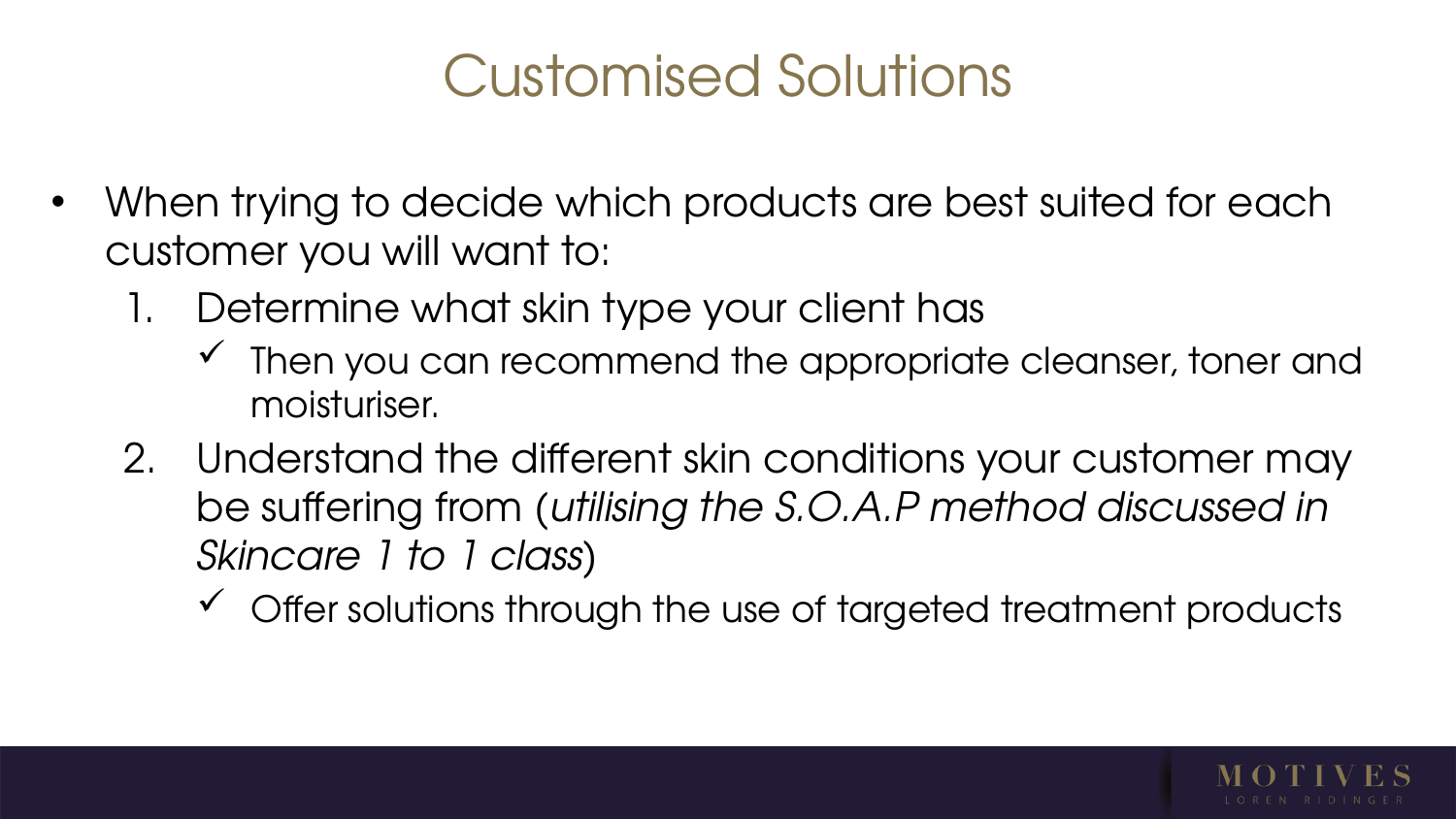

Customised Solutions
When trying to decide which products are best suited for each customer you will want to:
Determine what skin type your client has
Then you can recommend the appropriate cleanser, toner and moisturiser.
Understand the different skin conditions your customer may be suffering from (utilising the S.O.A.P method discussed in Skincare 1 to 1 class)
Offer solutions through the use of targeted treatment products